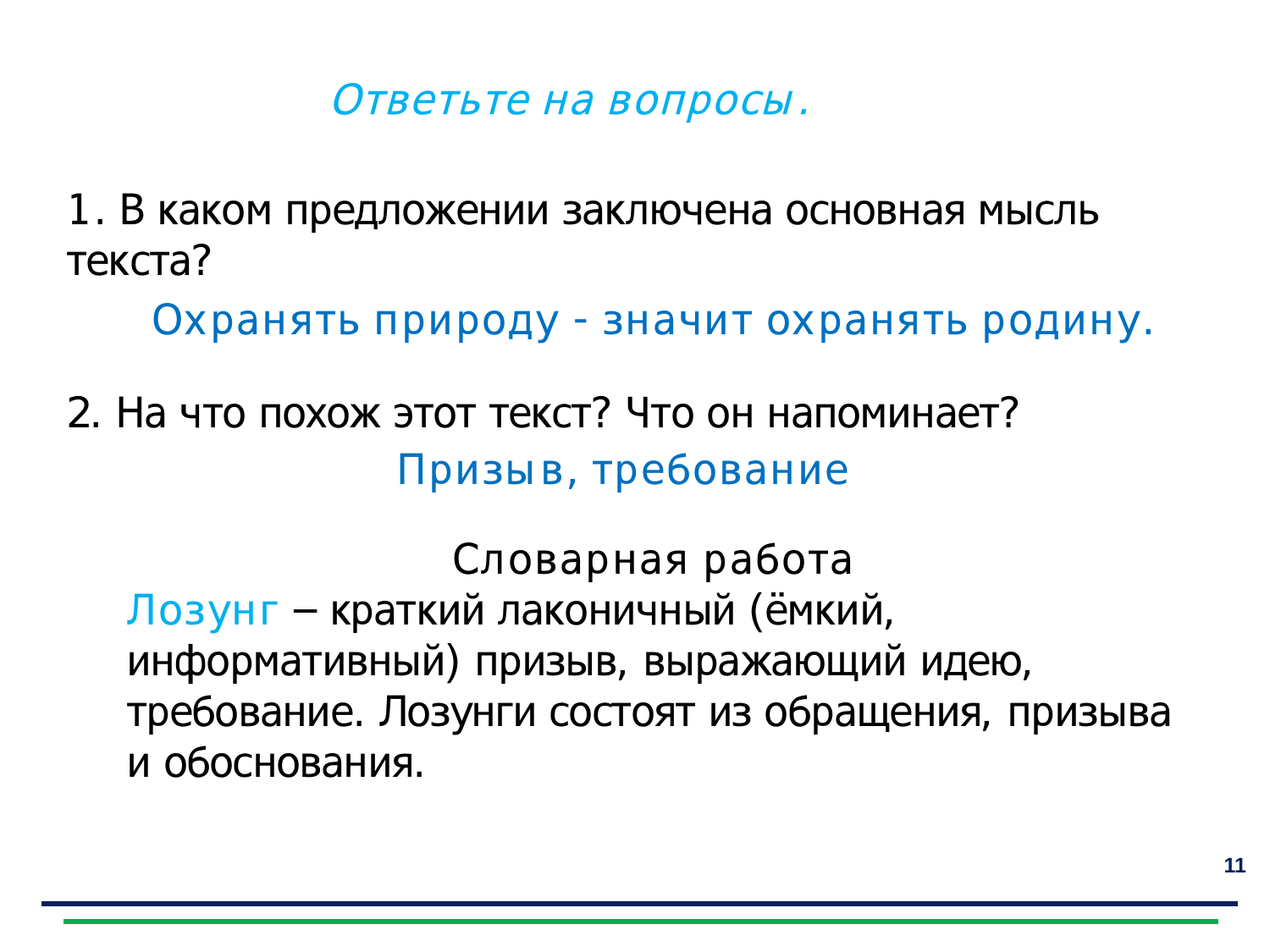

Ответьте на вопросы.
1. В каком предложении заключена основная мысль текста?

2. На что похож этот текст? Что он напоминает?
Охранять природу - значит охранять родину.
Призыв, требование
Словарная работа
Лозунг – краткий лаконичный (ёмкий, информативный) призыв, выражающий идею, требование. Лозунги состоят из обращения, призыва и обоснования.
11